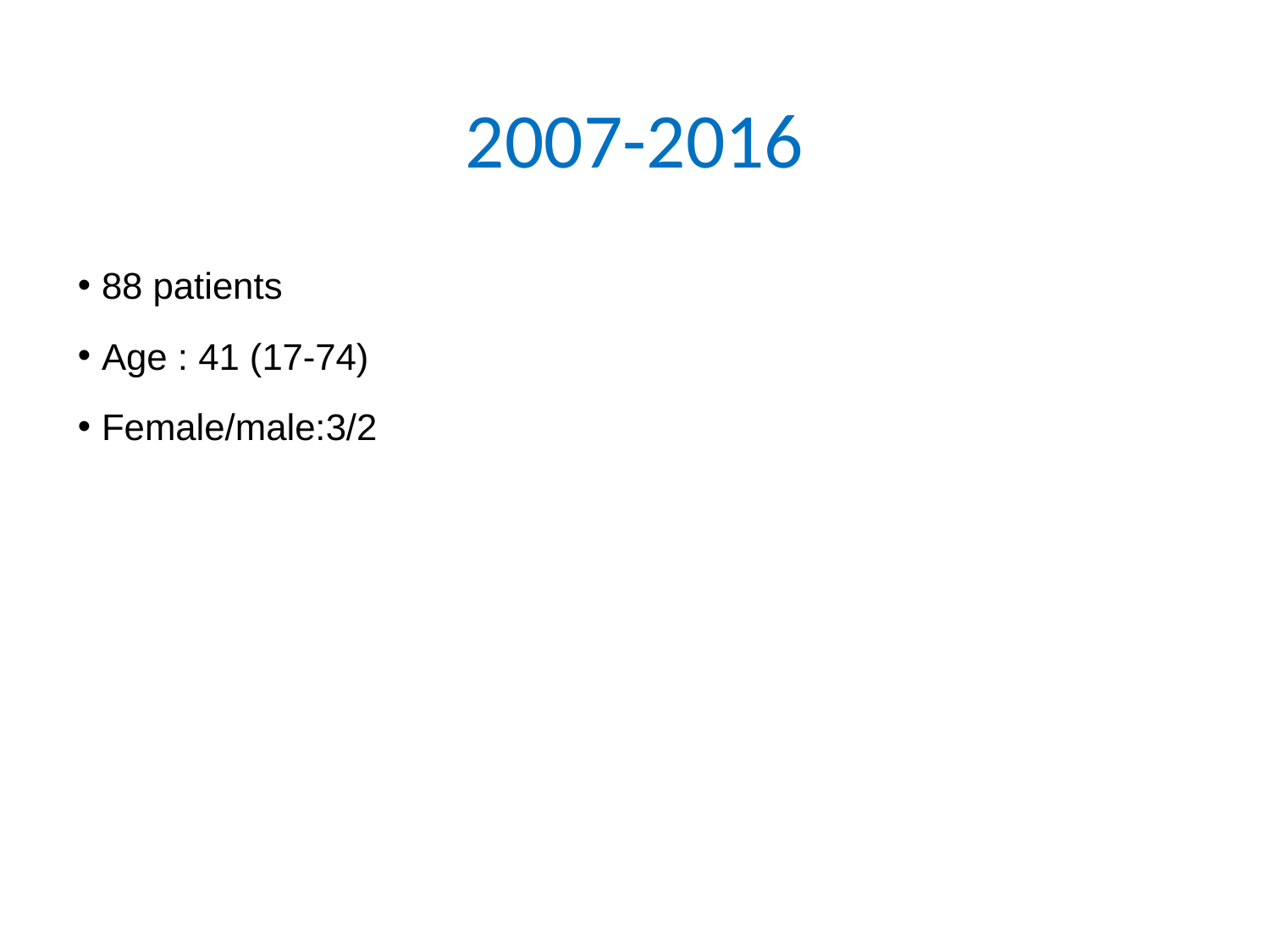

# 2007-2016
88 patients
Age : 41 (17-74)
Female/male:3/2